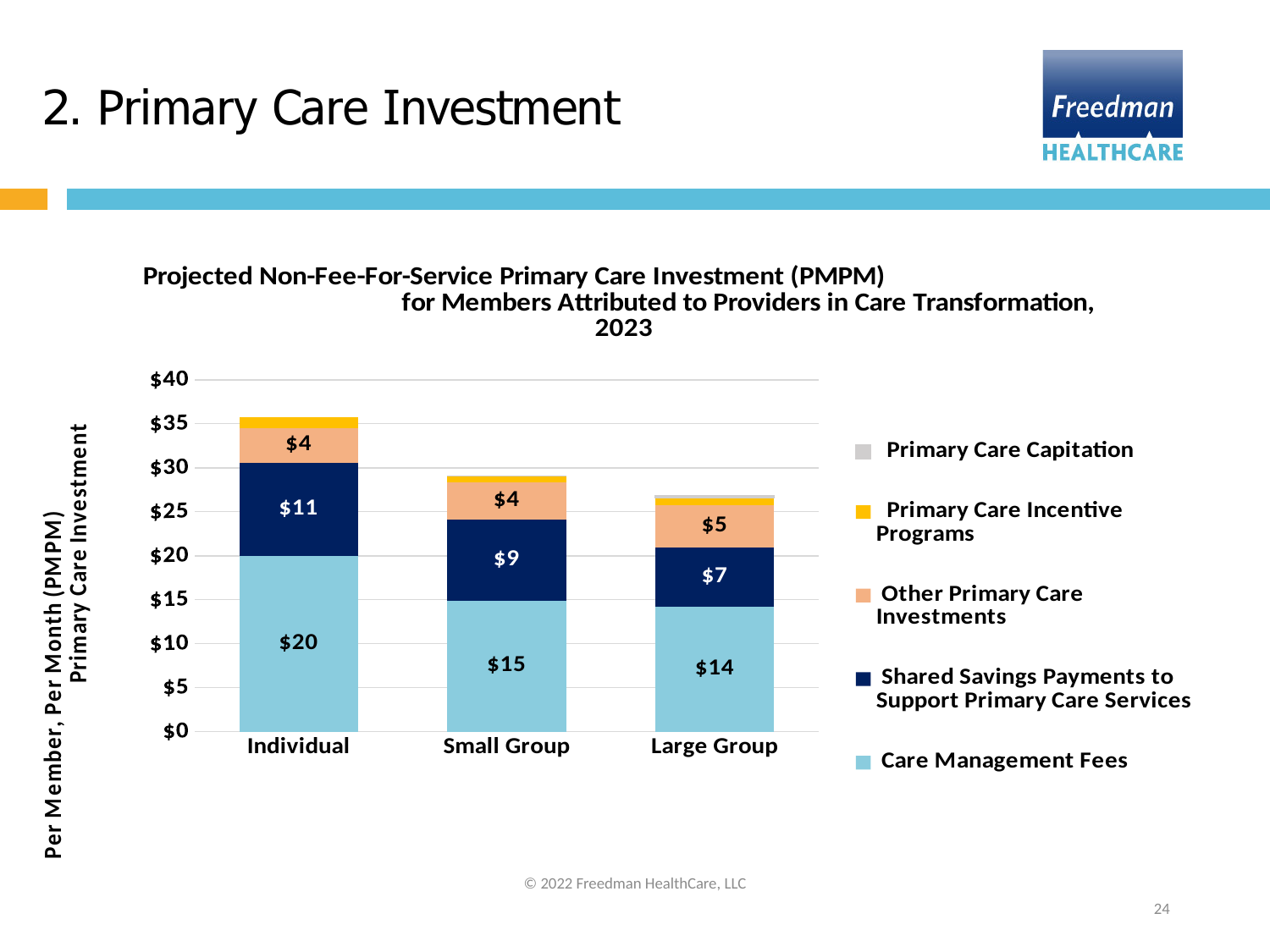

# 2. Primary Care Investment

### Chart: Projected Non-Fee-For-Service Primary Care Investment (PMPM)                                                                        for Members Attributed to Providers in Care Transformation, 2023

| Category |  Care Management Fees |  Shared Savings Payments to Support Primary Care Services |  Other Primary Care Investments |   Primary Care Incentive Programs |   Primary Care Capitation |
|---|---|---|---|---|---|
| Individual | 20.0 | 10.530228587191298 | 4.0 | 1.2273322640923998 | 0.0 |
| Small Group | 14.88627800784815 | 9.182845856476764 | 4.243914410969528 | 0.7384276342916231 | 0.01965157780890832 |
| Large Group | 14.212188526699464 | 6.7124230596774055 | 4.864036887009141 | 0.8115233363520699 | 0.23895429091427883 |
© 2022 Freedman HealthCare, LLC
24